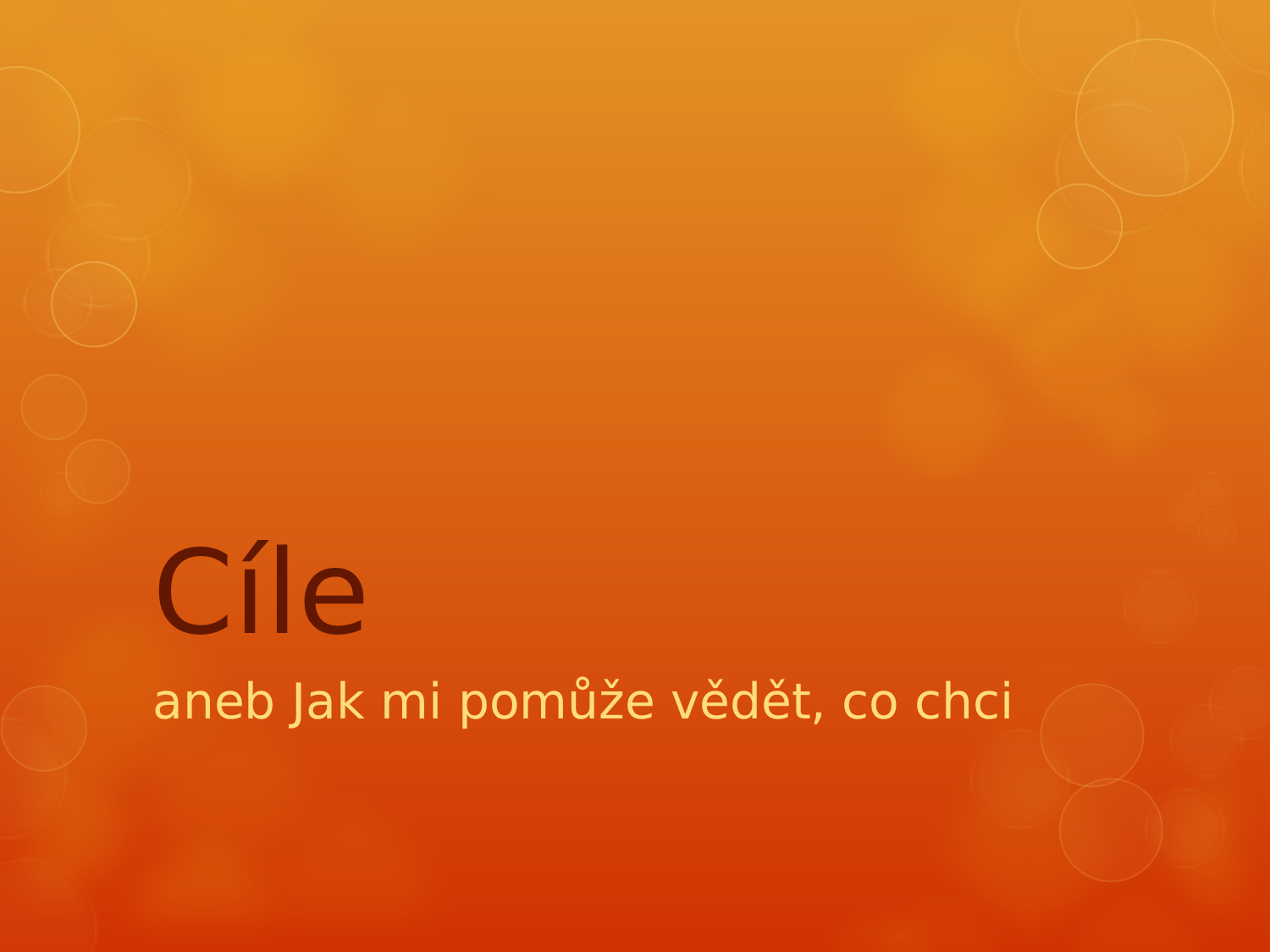

# Cíle
aneb Jak mi pomůže vědět, co chci